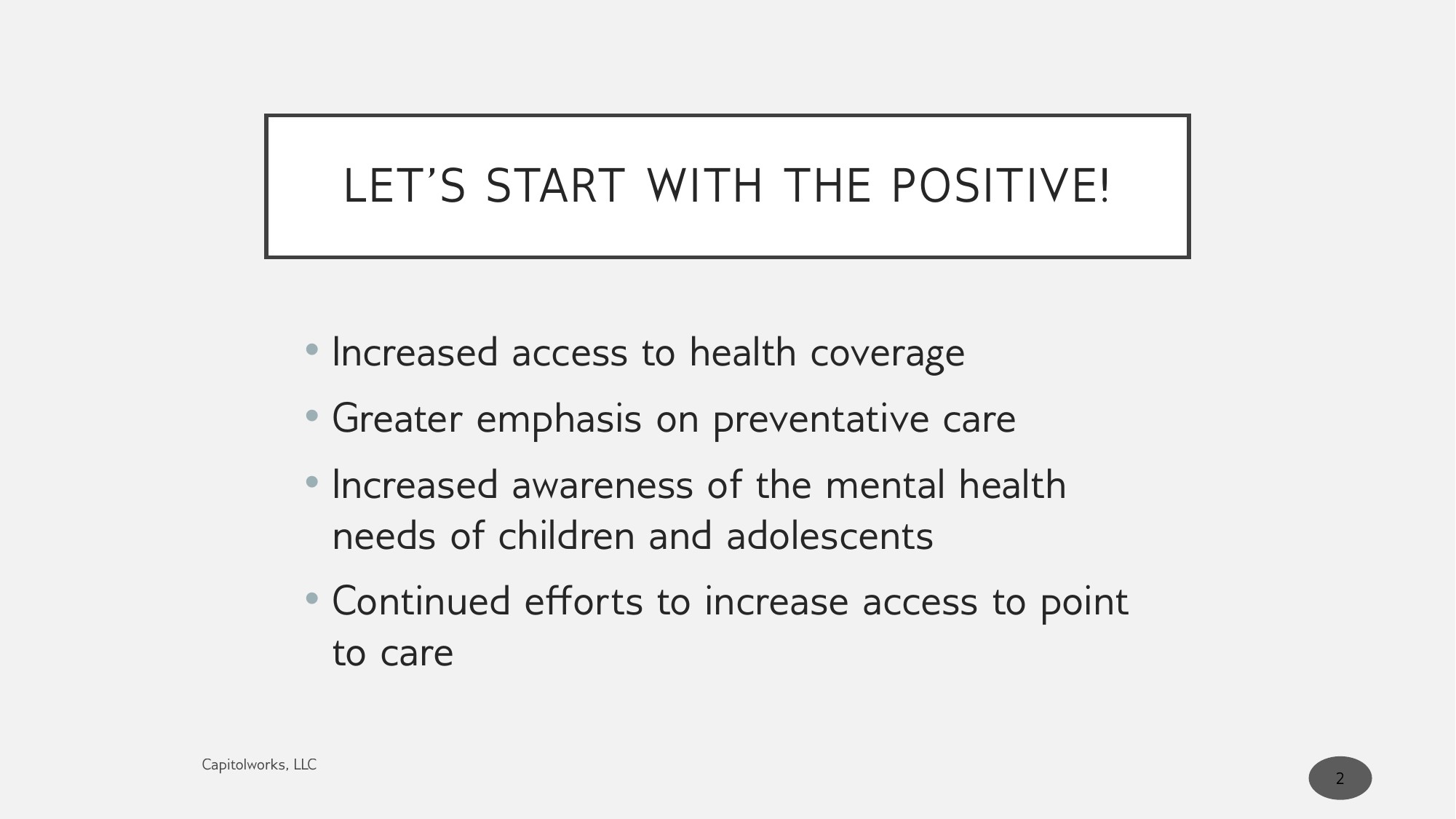

# Let’s start with the Positive!

Increased access to health coverage
Greater emphasis on preventative care
Increased awareness of the mental health needs of children and adolescents
Continued efforts to increase access to point to care

Capitolworks, LLC
2